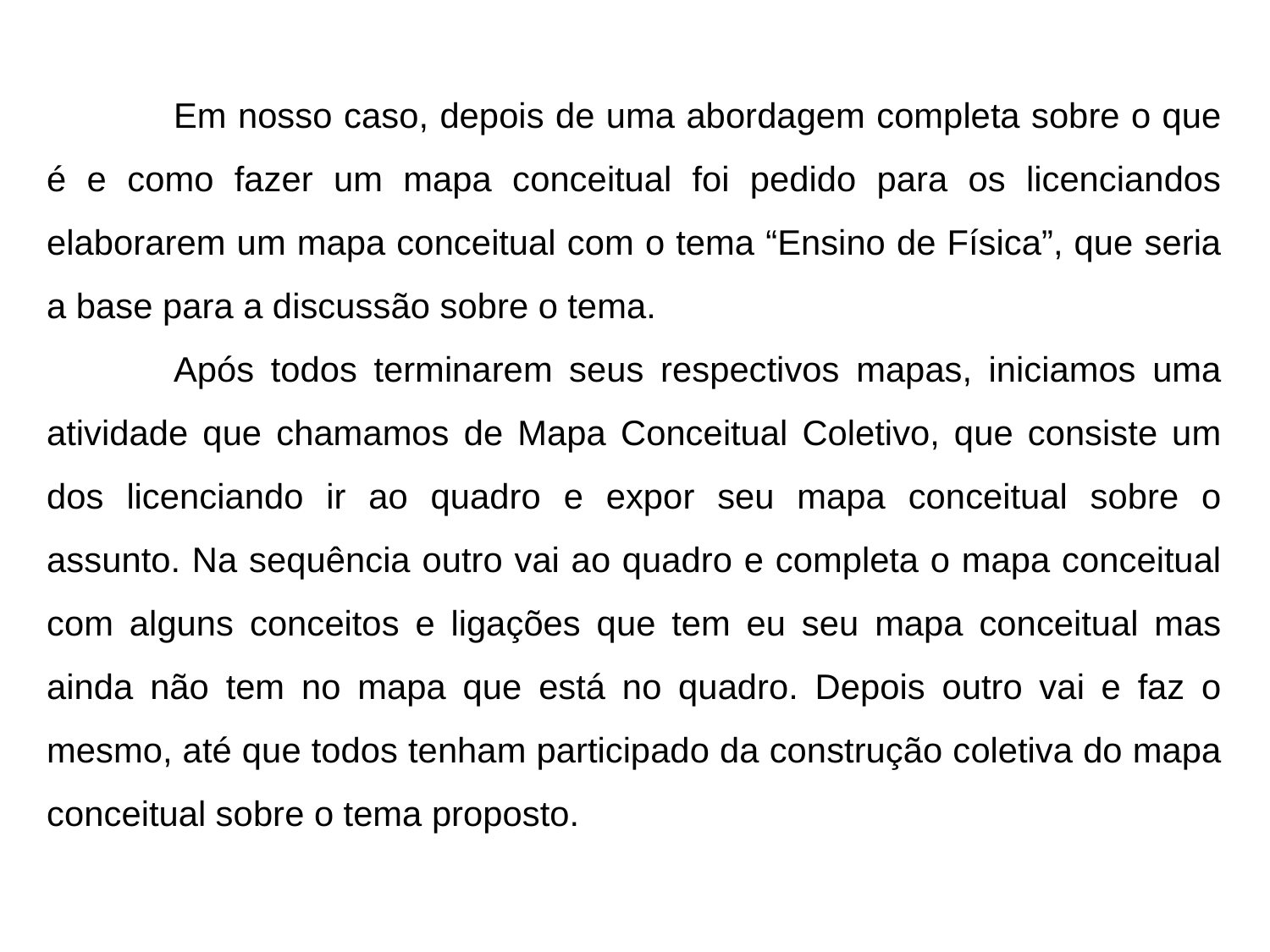

Em nosso caso, depois de uma abordagem completa sobre o que é e como fazer um mapa conceitual foi pedido para os licenciandos elaborarem um mapa conceitual com o tema “Ensino de Física”, que seria a base para a discussão sobre o tema.
	Após todos terminarem seus respectivos mapas, iniciamos uma atividade que chamamos de Mapa Conceitual Coletivo, que consiste um dos licenciando ir ao quadro e expor seu mapa conceitual sobre o assunto. Na sequência outro vai ao quadro e completa o mapa conceitual com alguns conceitos e ligações que tem eu seu mapa conceitual mas ainda não tem no mapa que está no quadro. Depois outro vai e faz o mesmo, até que todos tenham participado da construção coletiva do mapa conceitual sobre o tema proposto.